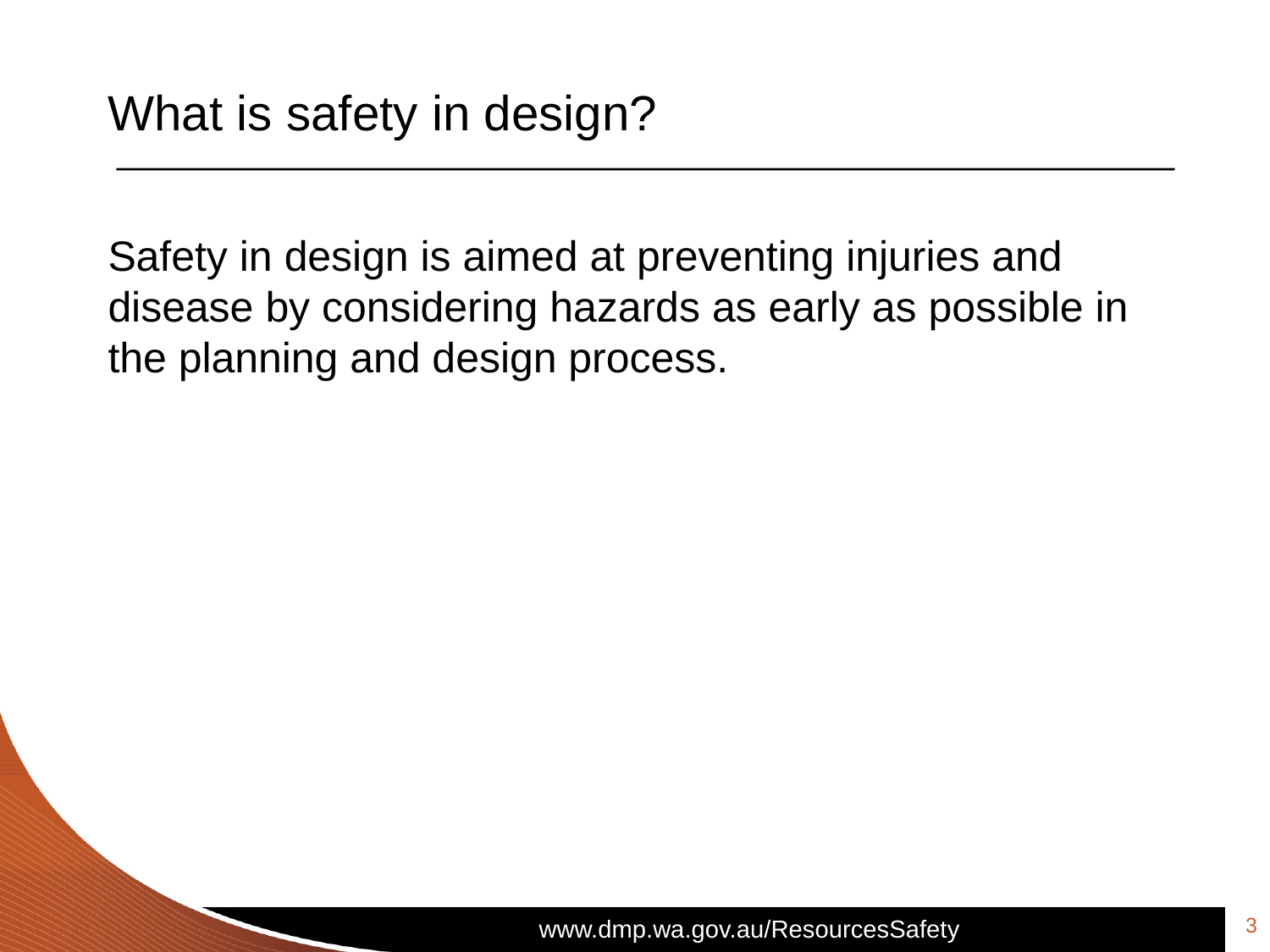

# What is safety in design?
Safety in design is aimed at preventing injuries and disease by considering hazards as early as possible in the planning and design process.
3